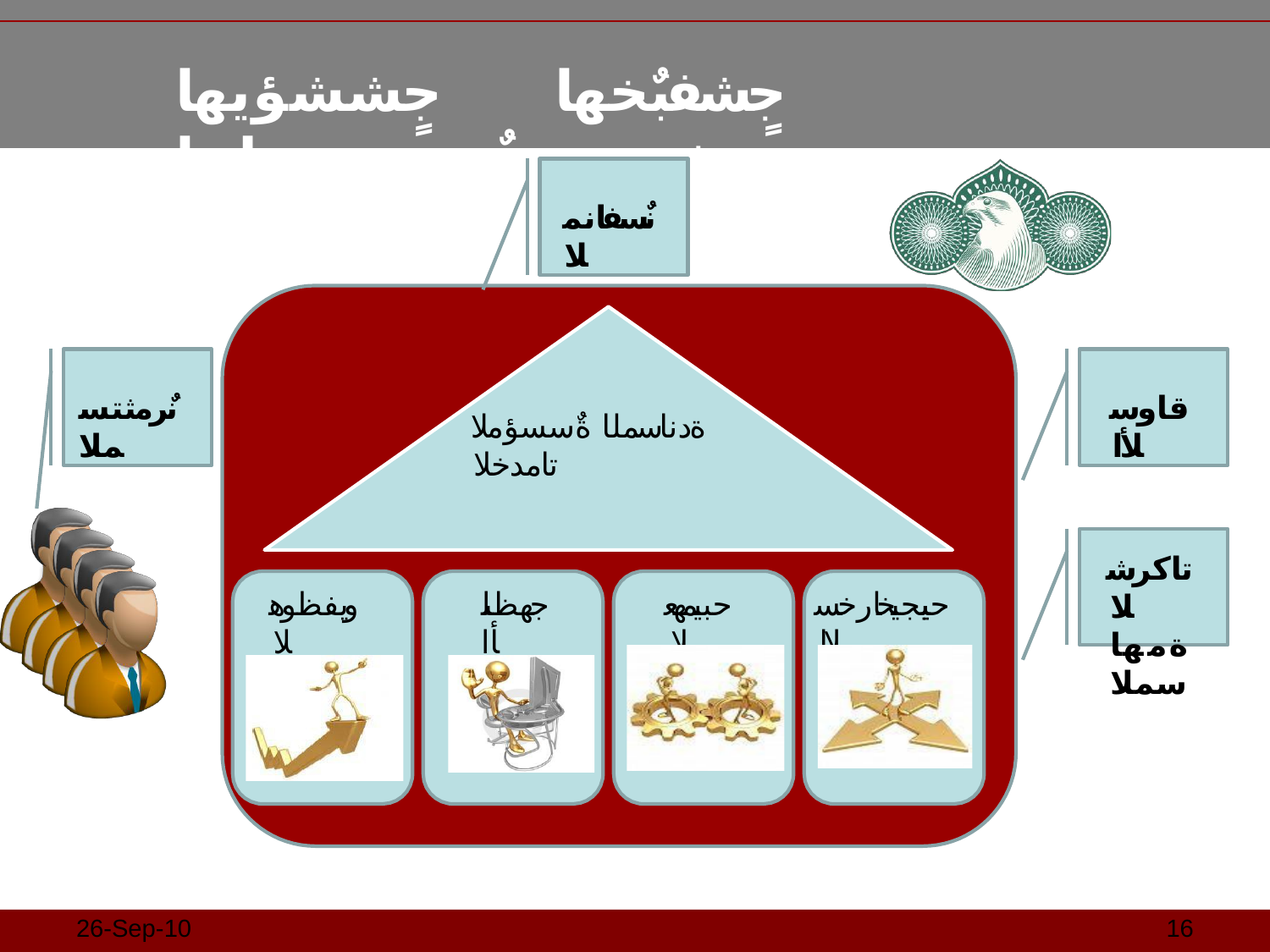

جٍششؤيها	جٍشفبٌخها	جيٍلها	حبٌوني	دٍدحخ

نٌسفانملا

نٌرمثتسملا
قاوسلأا
ةدناسملا ةٌسسؤملا تامدخلا

تاكرشلا ةمهاسملا

ويفظوهلا
جهظىلأا
حبيمهعلا
حبيجيخارخسلإا

26-Sep-10
16